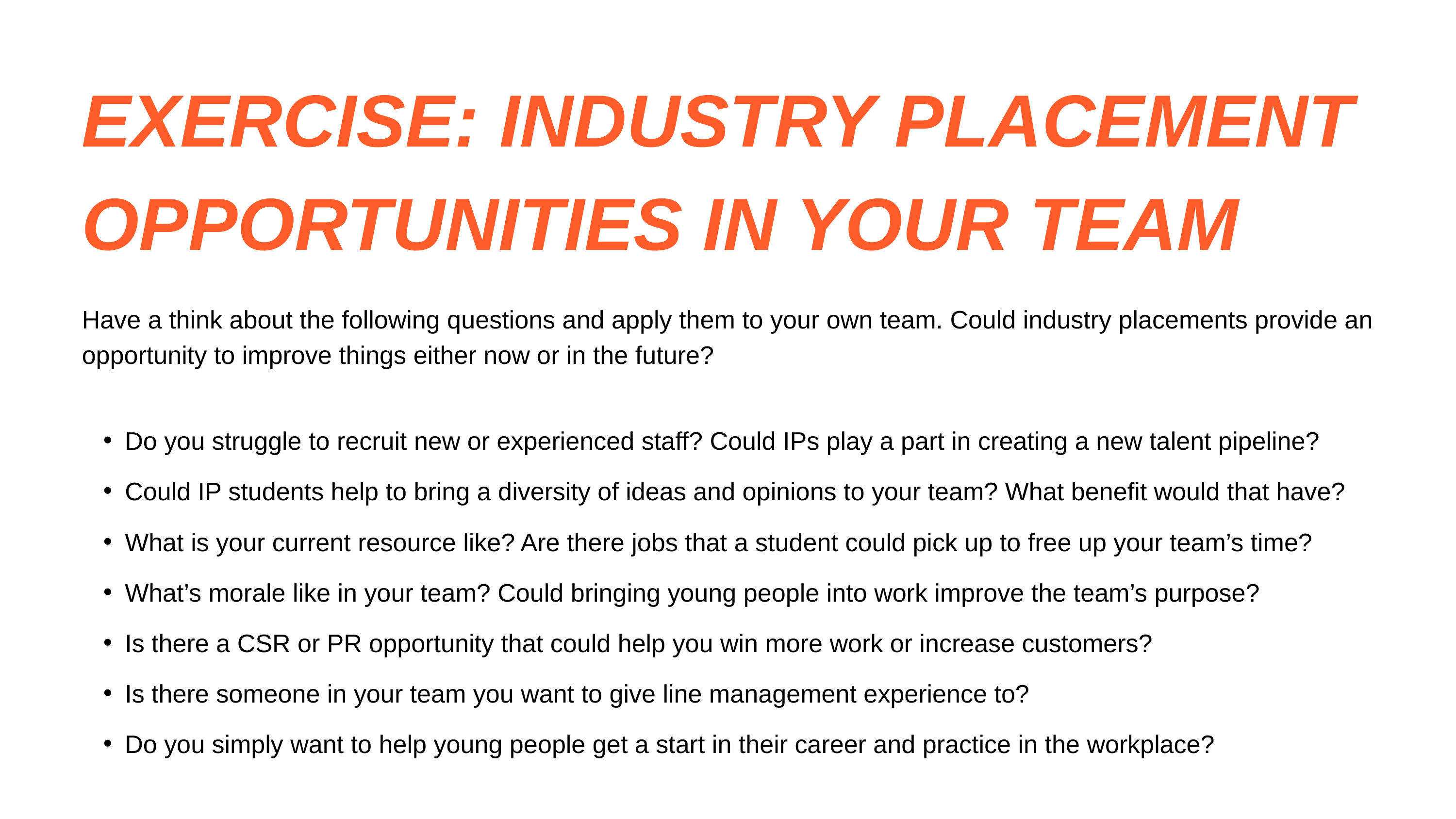

EXERCISE: INDUSTRY PLACEMENT OPPORTUNITIES IN YOUR TEAM
Have a think about the following questions and apply them to your own team. Could industry placements provide an opportunity to improve things either now or in the future?

Do you struggle to recruit new or experienced staff? Could IPs play a part in creating a new talent pipeline?
Could IP students help to bring a diversity of ideas and opinions to your team? What benefit would that have?
What is your current resource like? Are there jobs that a student could pick up to free up your team’s time?
What’s morale like in your team? Could bringing young people into work improve the team’s purpose?
Is there a CSR or PR opportunity that could help you win more work or increase customers?
Is there someone in your team you want to give line management experience to?
Do you simply want to help young people get a start in their career and practice in the workplace?